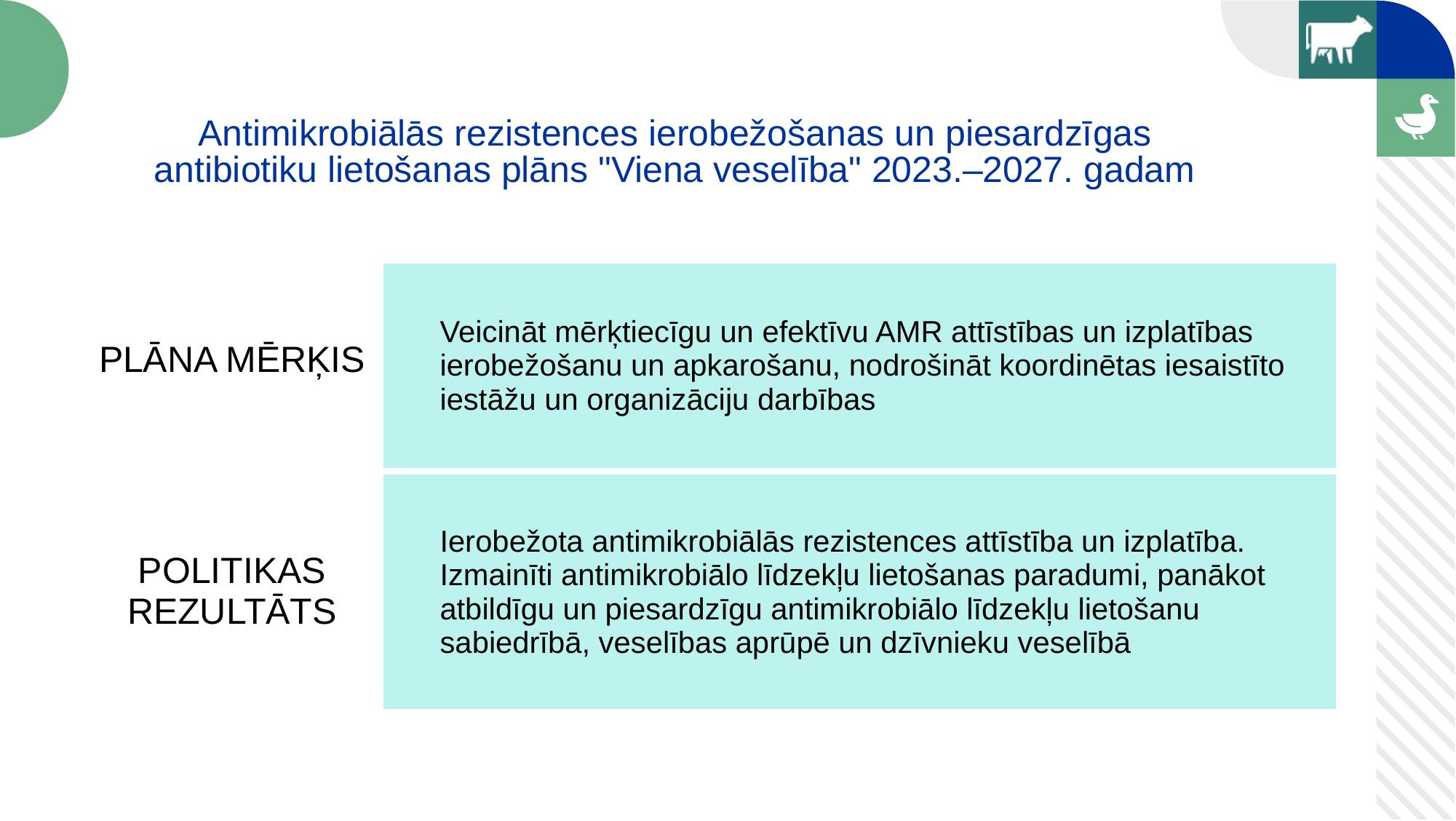

Antimikrobiālās rezistences ierobežošanas un piesardzīgas antibiotiku lietošanas plāns "Viena veselība" 2023.–2027. gadam
| PLĀNA MĒRĶIS | Veicināt mērķtiecīgu un efektīvu AMR attīstības un izplatības ierobežošanu un apkarošanu, nodrošināt koordinētas iesaistīto iestāžu un organizāciju darbības |
| --- | --- |
| POLITIKAS REZULTĀTS | Ierobežota antimikrobiālās rezistences attīstība un izplatība. Izmainīti antimikrobiālo līdzekļu lietošanas paradumi, panākot atbildīgu un piesardzīgu antimikrobiālo līdzekļu lietošanu sabiedrībā, veselības aprūpē un dzīvnieku veselībā |
| --- | --- |